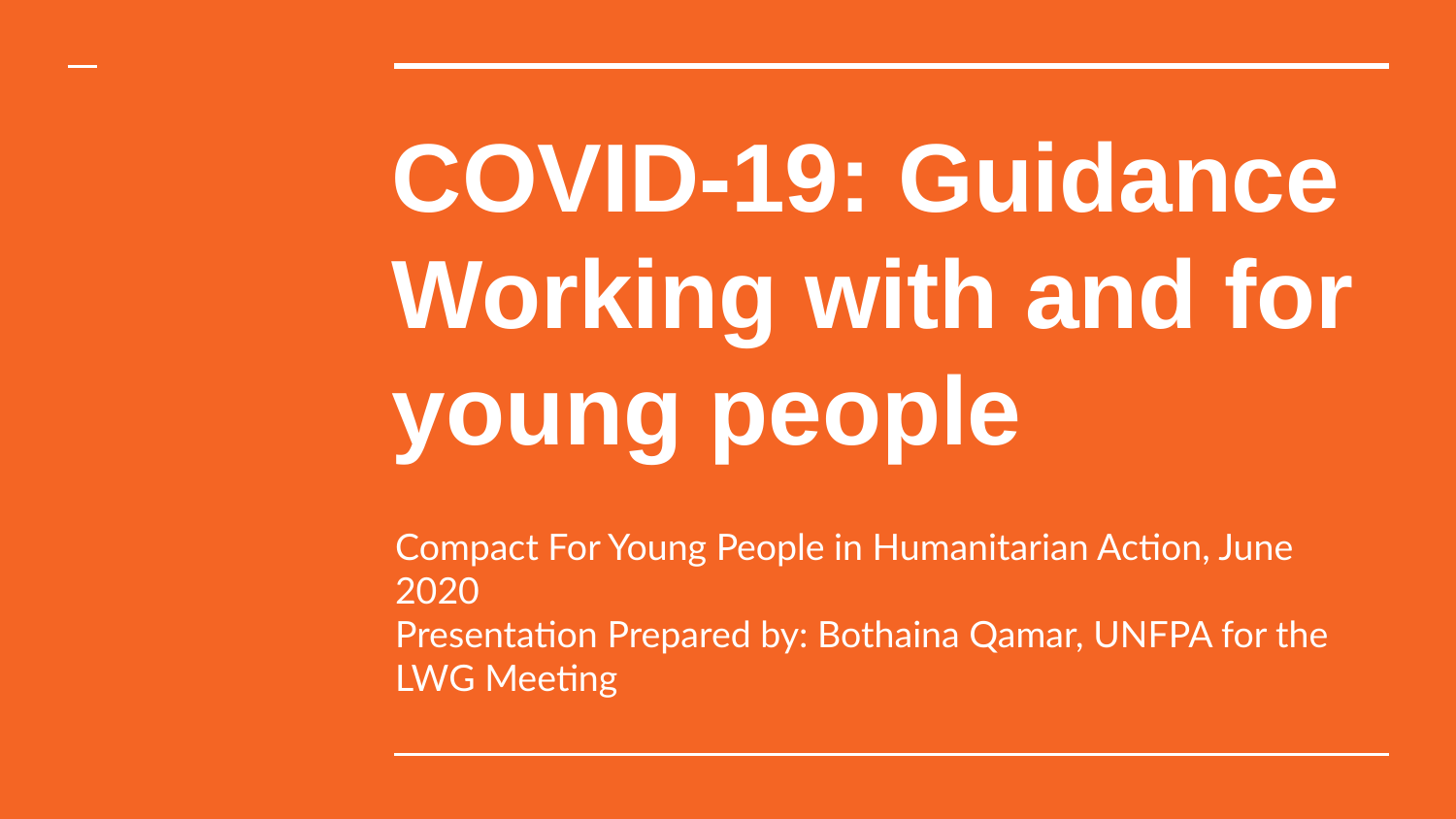

# COVID-19: Guidance Working with and for young people
Compact For Young People in Humanitarian Action, June 2020
Presentation Prepared by: Bothaina Qamar, UNFPA for the LWG Meeting